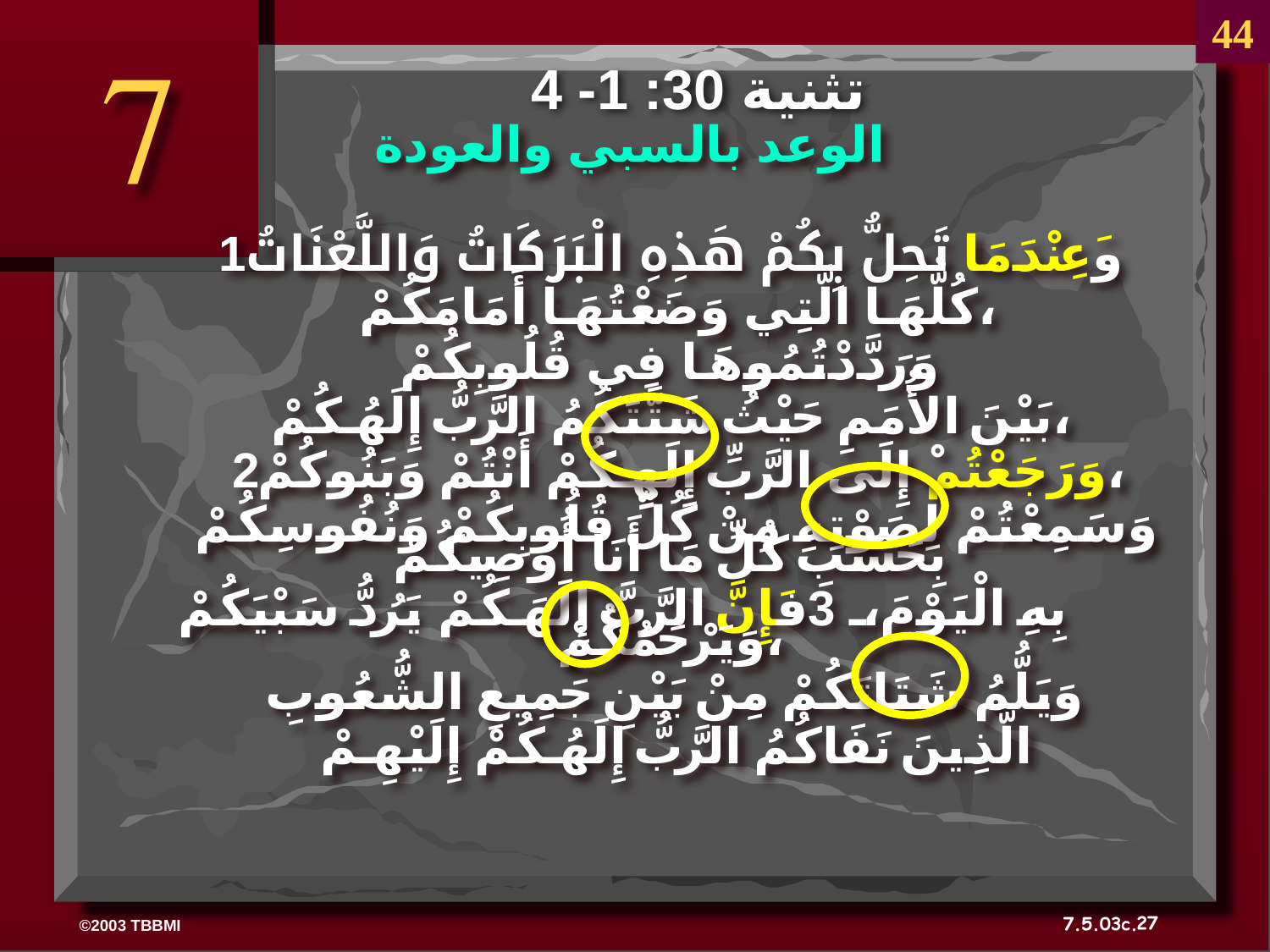

44

7
تثنية 30: 1- 4
الوعد بالسبي والعودة

1وَعِنْدَمَا تَحِلُّ بِكُمْ هَذِهِ الْبَرَكَاتُ وَاللَّعْنَاتُ
 كُلُّهَا الَّتِي وَضَعْتُهَا أَمَامَكُمْ،
 وَرَدَّدْتُمُوهَا فِي قُلُوبِكُمْ
بَيْنَ الأُمَمِ حَيْثُ شَتَّتَكُمُ الرَّبُّ إِلَهُكُمْ،
 2وَرَجَعْتُمْ إِلَى الرَّبِّ إِلَهِكُمْ أَنْتُمْ وَبَنُوكُمْ،
 وَسَمِعْتُمْ لِصَوْتِهِ مِنْ كُلِّ قُلُوبِكُمْ وَنُفُوسِكُمْ بِحَسَبِ كُلِّ مَا أَنَا أُوصِيكُمْ
 بِهِ الْيَوْمَ، 3فَإِنَّ الرَّبَّ إِلَهَكُمْ يَرُدُّ سَبْيَكُمْ وَيَرْحَمُكُمْ،
 وَيَلُّمُ شَتَاتَكُمْ مِنْ بَيْنِ جَمِيعِ الشُّعُوبِ
 الَّذِينَ نَفَاكُمُ الرَّبُّ إِلَهُكُمْ إِلَيْهِمْ

27